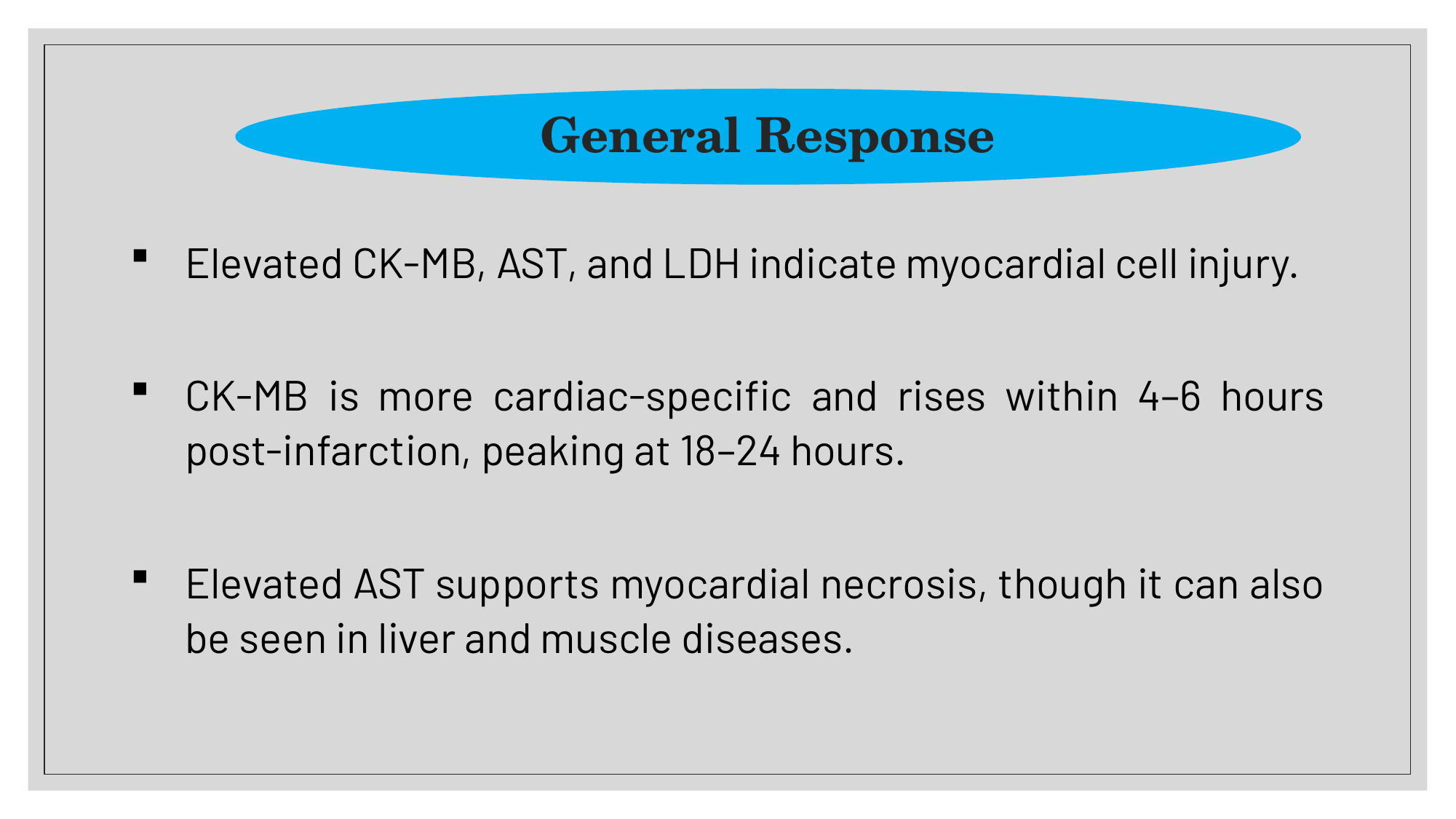

General Response
Elevated CK-MB, AST, and LDH indicate myocardial cell injury.

CK-MB is more cardiac-specific and rises within 4–6 hours post-infarction, peaking at 18–24 hours.

Elevated AST supports myocardial necrosis, though it can also be seen in liver and muscle diseases.